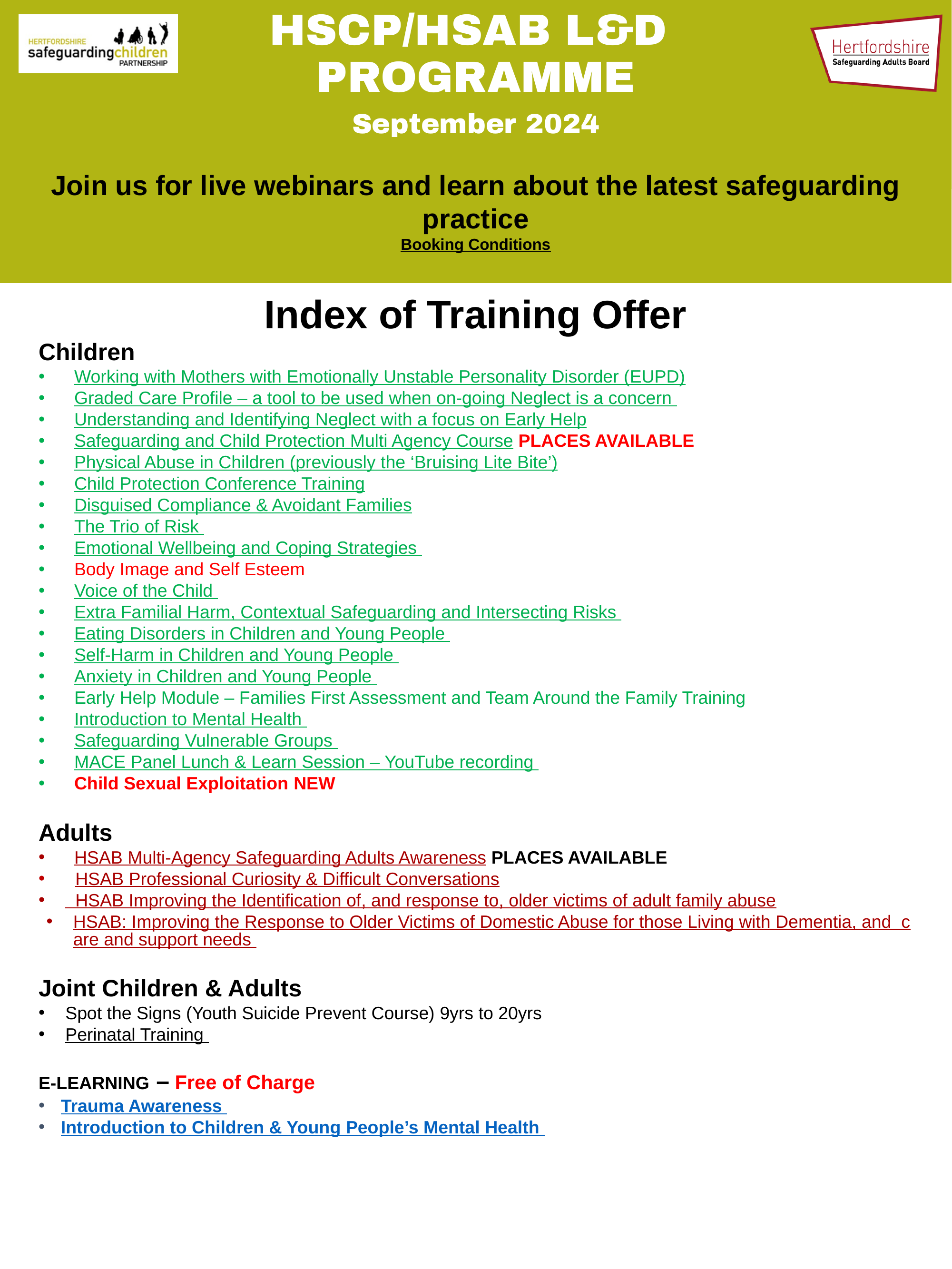

# HSCP/HSAB L&D PROGRAMME
September 2024
Join us for live webinars and learn about the latest safeguarding practice
Booking Conditions
Index of Training Offer
Children
Working with Mothers with Emotionally Unstable Personality Disorder (EUPD)
Graded Care Profile – a tool to be used when on-going Neglect is a concern
Understanding and Identifying Neglect with a focus on Early Help
Safeguarding and Child Protection Multi Agency Course PLACES AVAILABLE
Physical Abuse in Children (previously the ‘Bruising Lite Bite’)
Child Protection Conference Training
Disguised Compliance & Avoidant Families
The Trio of Risk
Emotional Wellbeing and Coping Strategies
Body Image and Self Esteem
Voice of the Child
Extra Familial Harm, Contextual Safeguarding and Intersecting Risks
Eating Disorders in Children and Young People
Self-Harm in Children and Young People
Anxiety in Children and Young People
Early Help Module – Families First Assessment and Team Around the Family Training
Introduction to Mental Health
Safeguarding Vulnerable Groups
MACE Panel Lunch & Learn Session – YouTube recording
Child Sexual Exploitation NEW

Adults
HSAB Multi-Agency Safeguarding Adults Awareness PLACES AVAILABLE
  HSAB Professional Curiosity & Difficult Conversations
  HSAB Improving the Identification of, and response to, older victims of adult family abuse
HSAB: Improving the Response to Older Victims of Domestic Abuse for those Living with Dementia, and  care and support needs

Joint Children & Adults
Spot the Signs (Youth Suicide Prevent Course) 9yrs to 20yrs
Perinatal Training

E-LEARNING – Free of Charge
Trauma Awareness
Introduction to Children & Young People’s Mental Health